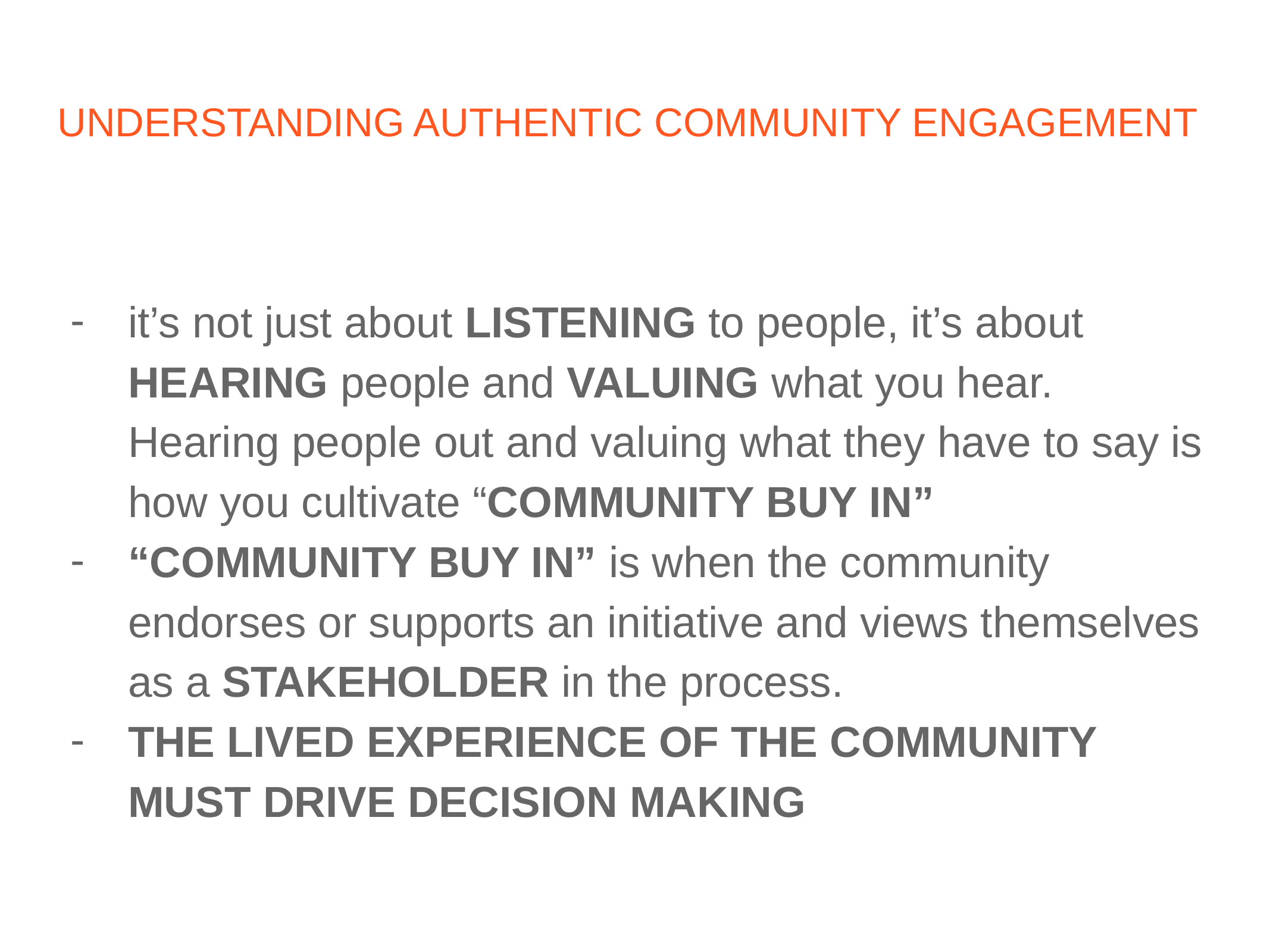

# UNDERSTANDING AUTHENTIC COMMUNITY ENGAGEMENT

it’s not just about LISTENING to people, it’s about HEARING people and VALUING what you hear. Hearing people out and valuing what they have to say is how you cultivate “COMMUNITY BUY IN”
“COMMUNITY BUY IN” is when the community endorses or supports an initiative and views themselves as a STAKEHOLDER in the process.
THE LIVED EXPERIENCE OF THE COMMUNITY MUST DRIVE DECISION MAKING